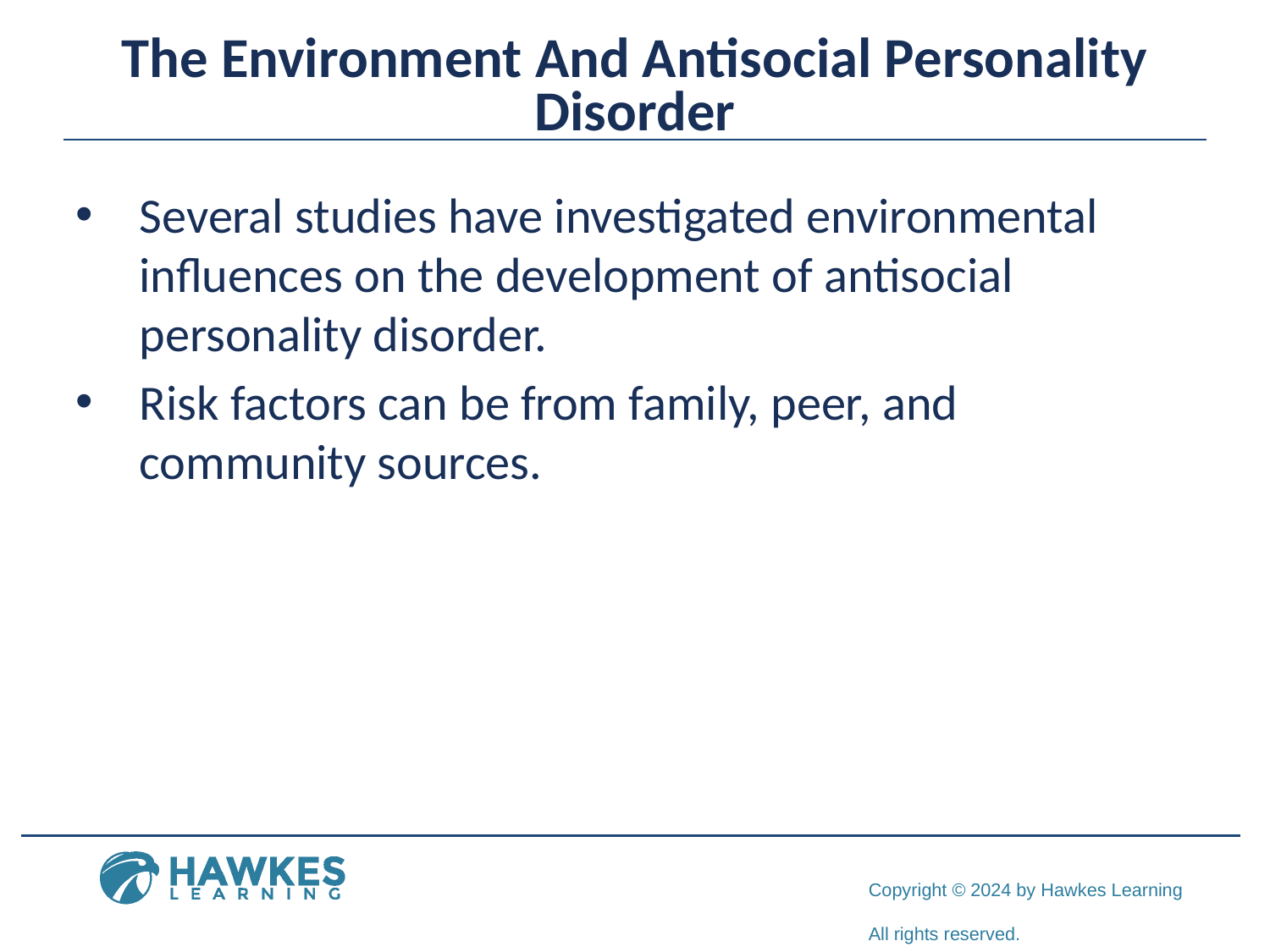

# The Environment And Antisocial Personality Disorder
Several studies have investigated environmental influences on the development of antisocial personality disorder.
Risk factors can be from family, peer, and community sources.